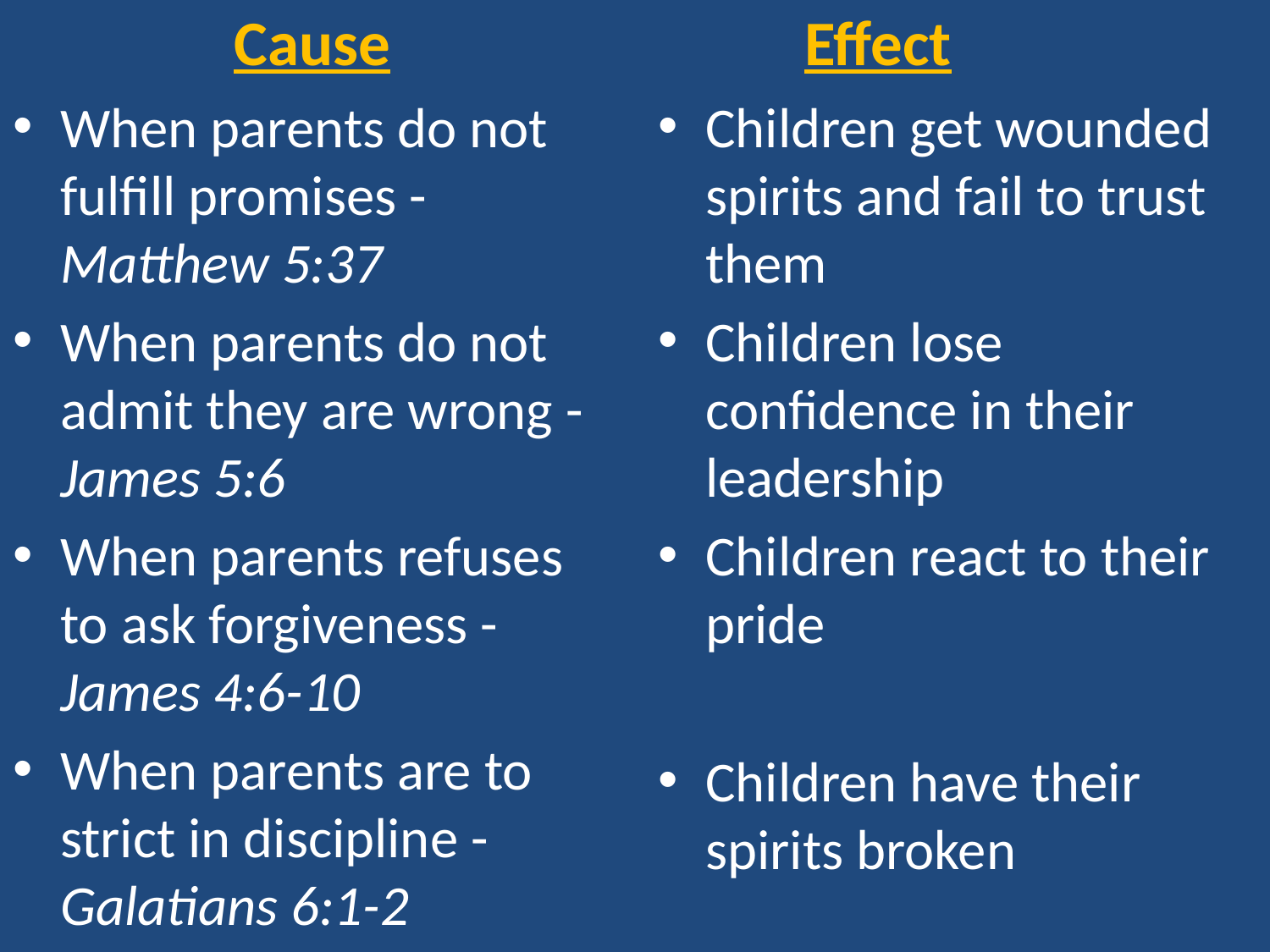

Cause
Effect
When parents do not fulfill promises - Matthew 5:37
When parents do not admit they are wrong - James 5:6
When parents refuses to ask forgiveness - James 4:6-10
When parents are to strict in discipline - Galatians 6:1-2
Children get wounded spirits and fail to trust them
Children lose confidence in their leadership
Children react to their pride

Children have their spirits broken